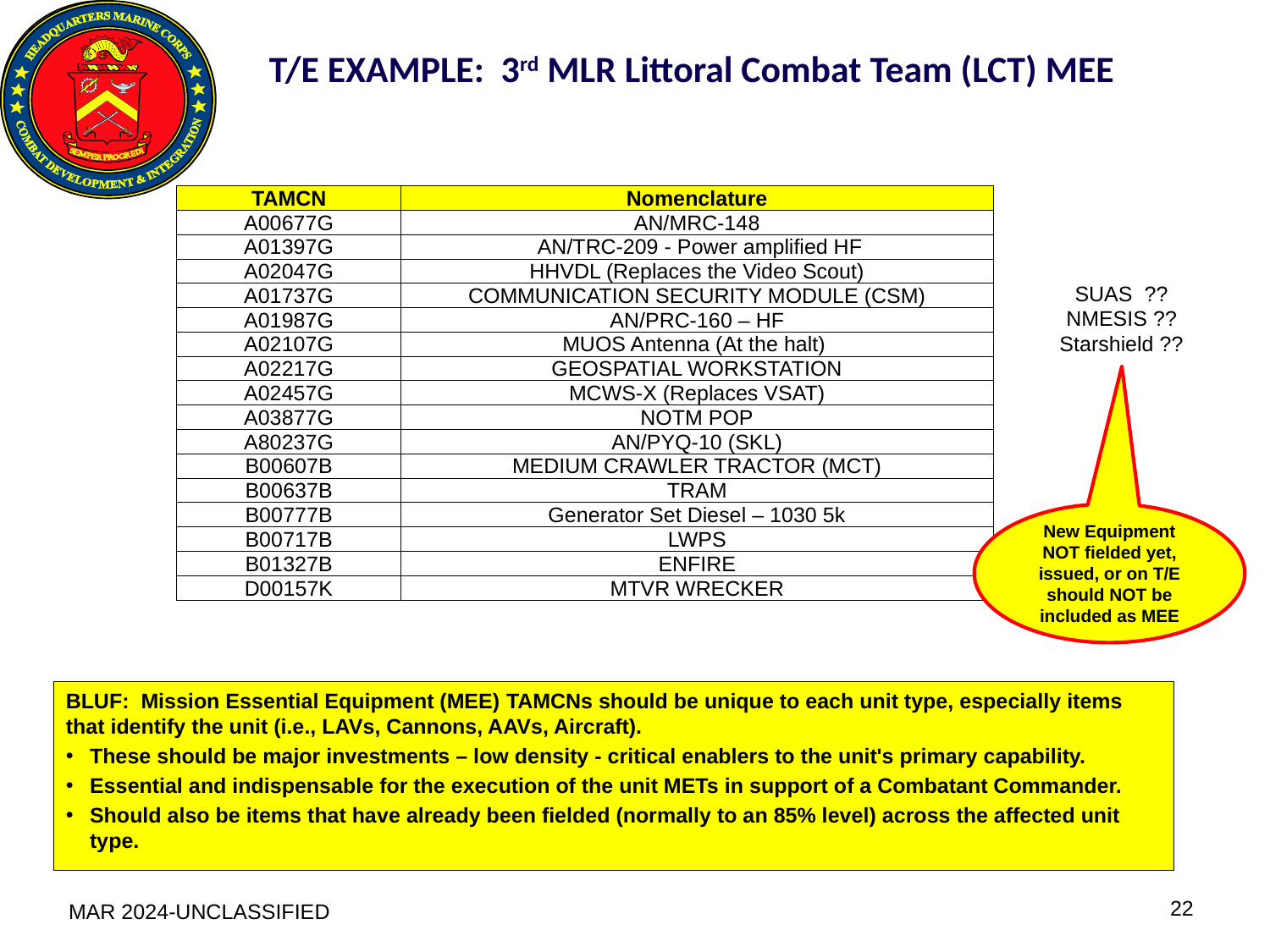

T/E EXAMPLE:  3rd MLR Littoral Combat Team (LCT) MEE
| TAMCN | Nomenclature |
| --- | --- |
| A00677G | AN/MRC-148 |
| A01397G | AN/TRC-209 - Power amplified HF |
| A02047G | HHVDL (Replaces the Video Scout) |
| A01737G | COMMUNICATION SECURITY MODULE (CSM) |
| A01987G | AN/PRC-160 – HF |
| A02107G | MUOS Antenna (At the halt) |
| A02217G | GEOSPATIAL WORKSTATION |
| A02457G | MCWS-X (Replaces VSAT) |
| A03877G | NOTM POP |
| A80237G | AN/PYQ-10 (SKL) |
| B00607B | MEDIUM CRAWLER TRACTOR (MCT) |
| B00637B | TRAM |
| B00777B | Generator Set Diesel – 1030 5k |
| B00717B | LWPS |
| B01327B | ENFIRE |
| D00157K | MTVR WRECKER |
SUAS  ??
NMESIS ??
Starshield ??
New Equipment NOT fielded yet, issued, or on T/E should NOT be included as MEE
BLUF:  Mission Essential Equipment (MEE) TAMCNs should be unique to each unit type, especially items that identify the unit (i.e., LAVs, Cannons, AAVs, Aircraft).
These should be major investments – low density - critical enablers to the unit's primary capability.
Essential and indispensable for the execution of the unit METs in support of a Combatant Commander.
Should also be items that have already been fielded (normally to an 85% level) across the affected unit type.
22
MAR 2024-UNCLASSIFIED